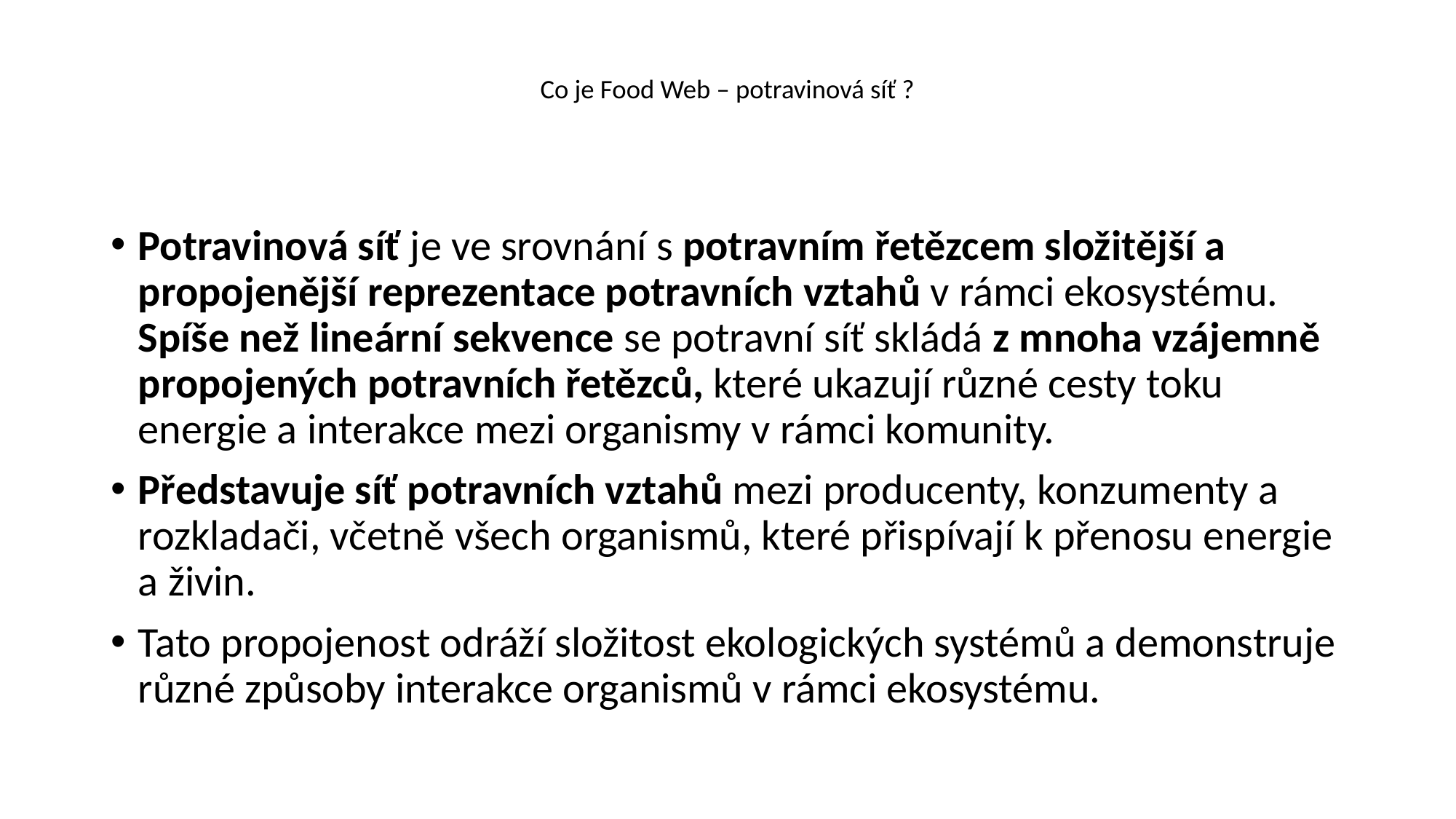

# Co je Food Web – potravinová síť ?
Potravinová síť je ve srovnání s potravním řetězcem složitější a propojenější reprezentace potravních vztahů v rámci ekosystému. Spíše než lineární sekvence se potravní síť skládá z mnoha vzájemně propojených potravních řetězců, které ukazují různé cesty toku energie a interakce mezi organismy v rámci komunity.
Představuje síť potravních vztahů mezi producenty, konzumenty a rozkladači, včetně všech organismů, které přispívají k přenosu energie a živin.
Tato propojenost odráží složitost ekologických systémů a demonstruje různé způsoby interakce organismů v rámci ekosystému.